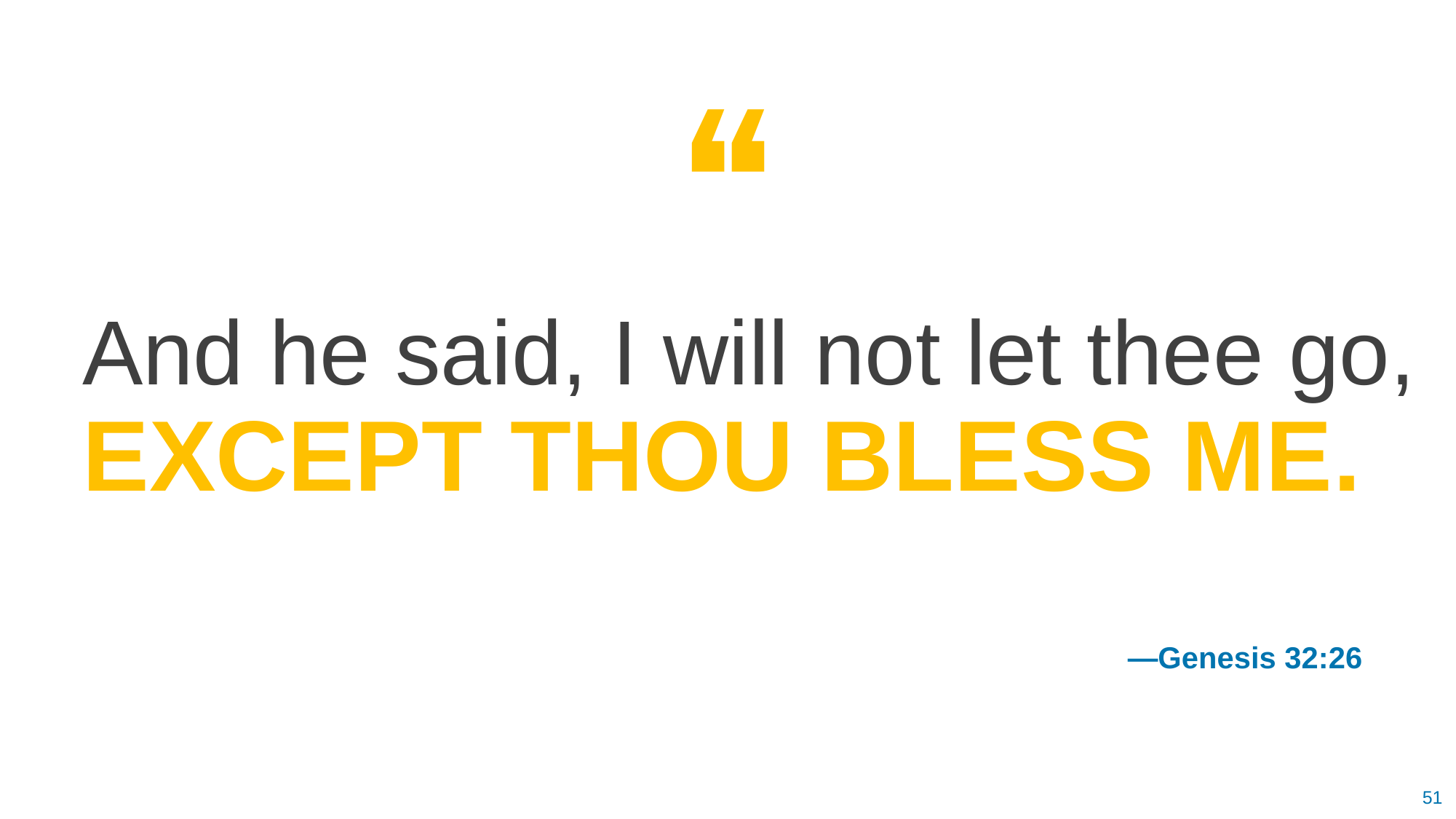

And he said, I will not let thee go, except thou bless me.
—Genesis 32:26
51